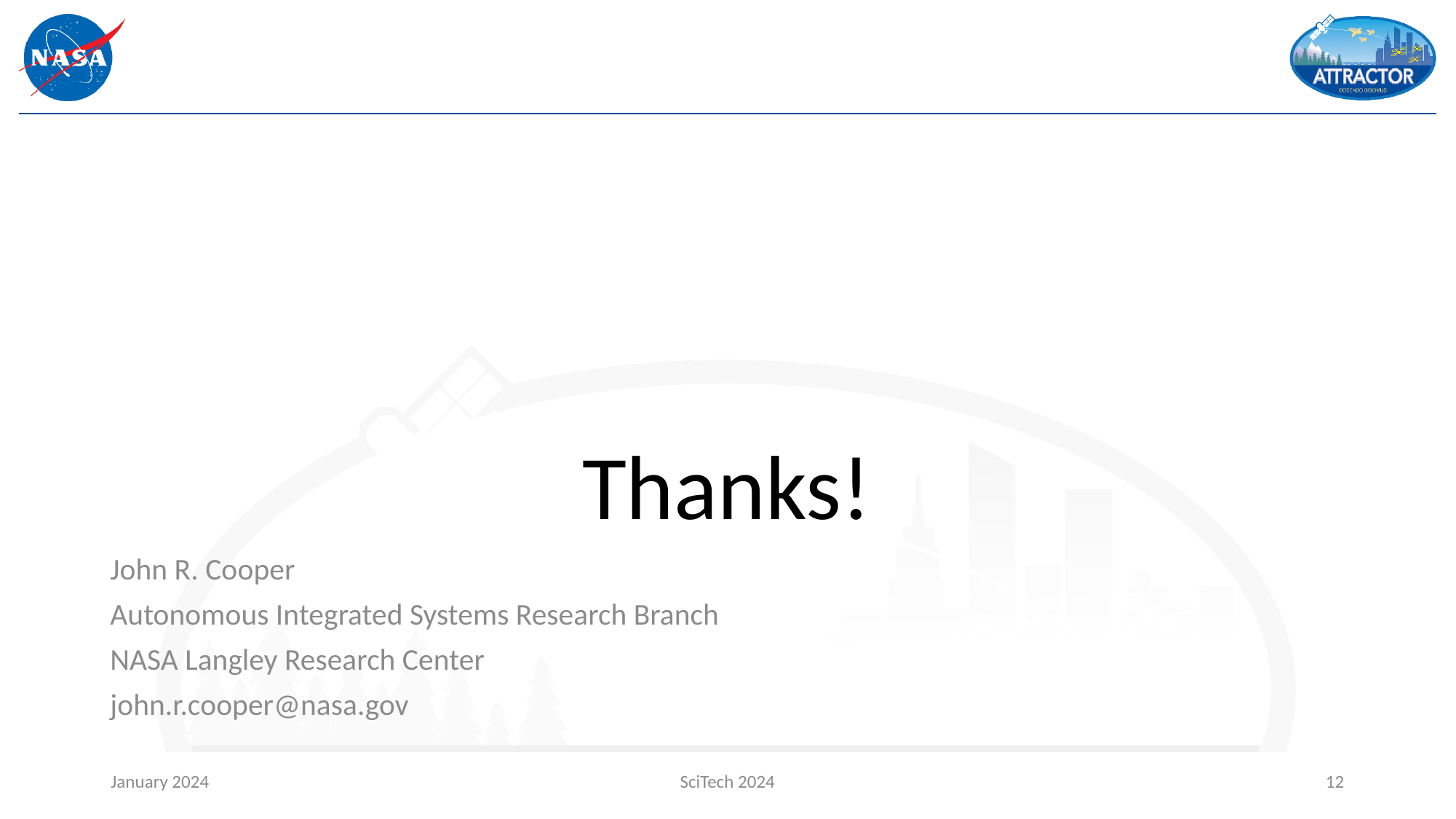

# Thanks!
John R. Cooper
Autonomous Integrated Systems Research Branch
NASA Langley Research Center
john.r.cooper@nasa.gov
January 2024
SciTech 2024
12